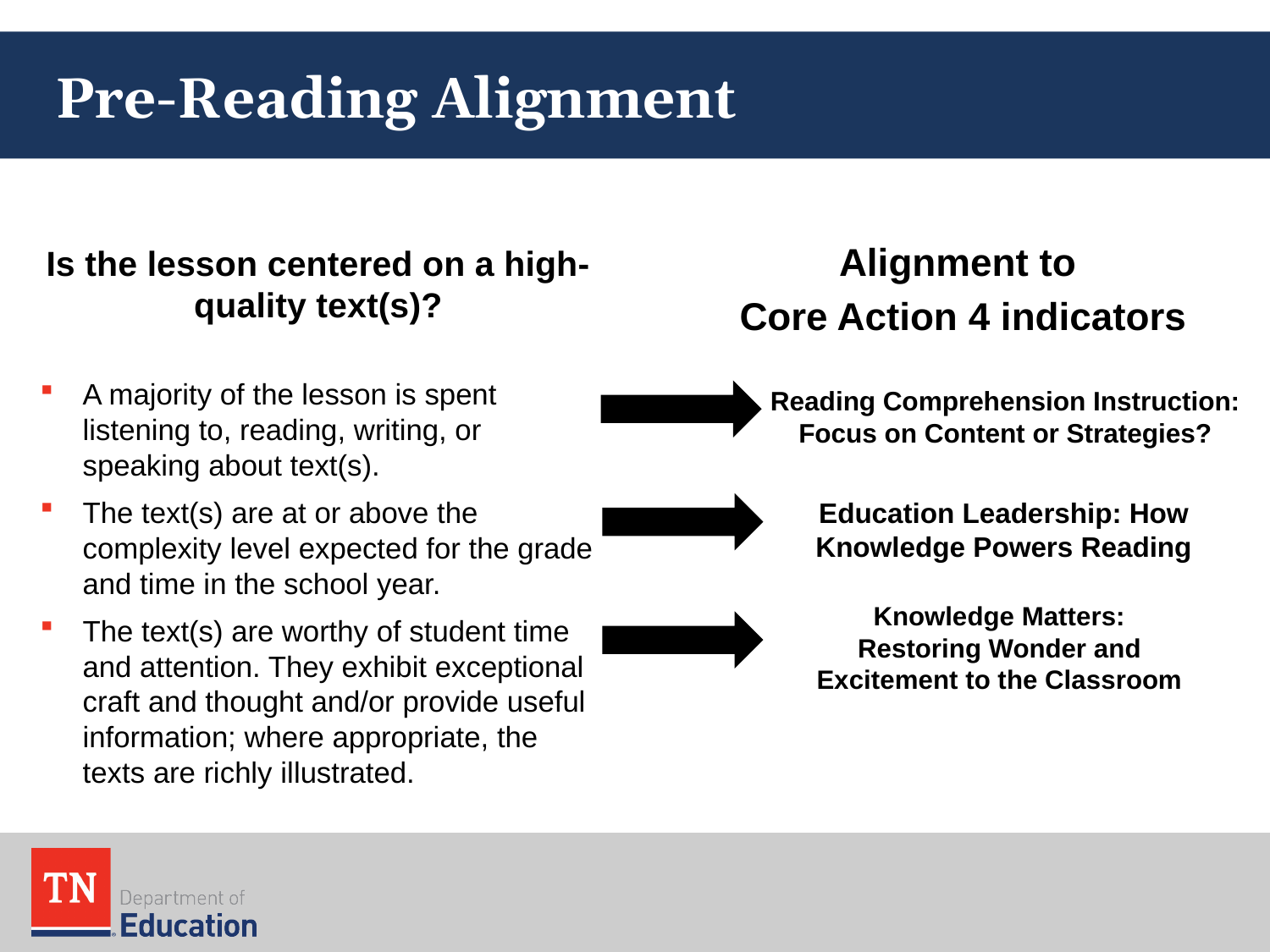

# Pre-Reading Alignment
Alignment to
Core Action 4 indicators

Is the lesson centered on a high-quality text(s)?

A majority of the lesson is spent listening to, reading, writing, or speaking about text(s).
The text(s) are at or above the complexity level expected for the grade and time in the school year.
The text(s) are worthy of student time and attention. They exhibit exceptional craft and thought and/or provide useful information; where appropriate, the texts are richly illustrated.
Reading Comprehension Instruction: Focus on Content or Strategies?

Education Leadership: How Knowledge Powers Reading

Knowledge Matters: Restoring Wonder and Excitement to the Classroom